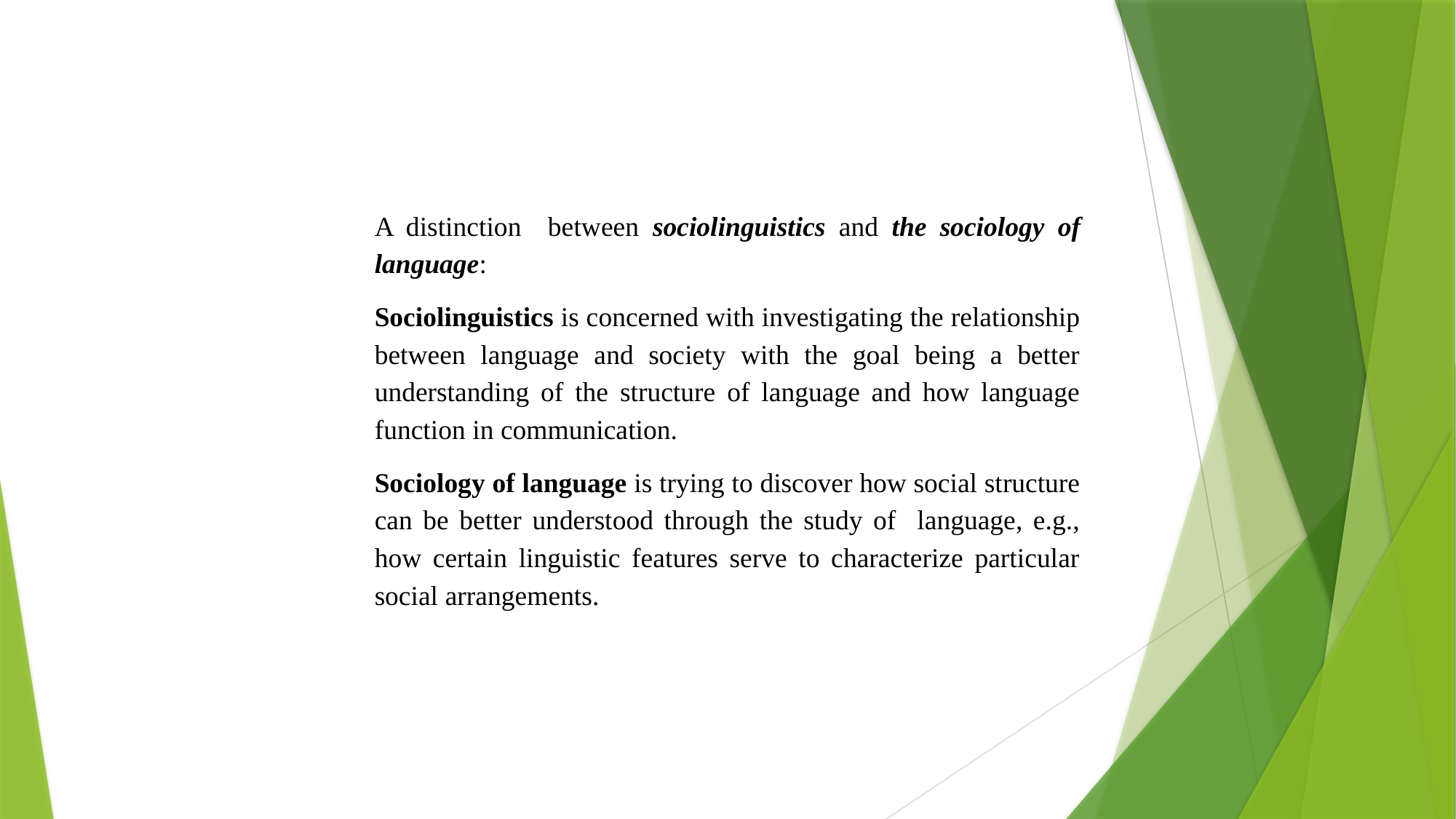

A distinction  between sociolinguistics and the sociology of language:
Sociolinguistics is concerned with investigating the relationship between language and society with the goal being a better understanding of the structure of language and how language function in communication.
Sociology of language is trying to discover how social structure can be better understood through the study of  language, e.g., how certain linguistic features serve to characterize particular social arrangements.